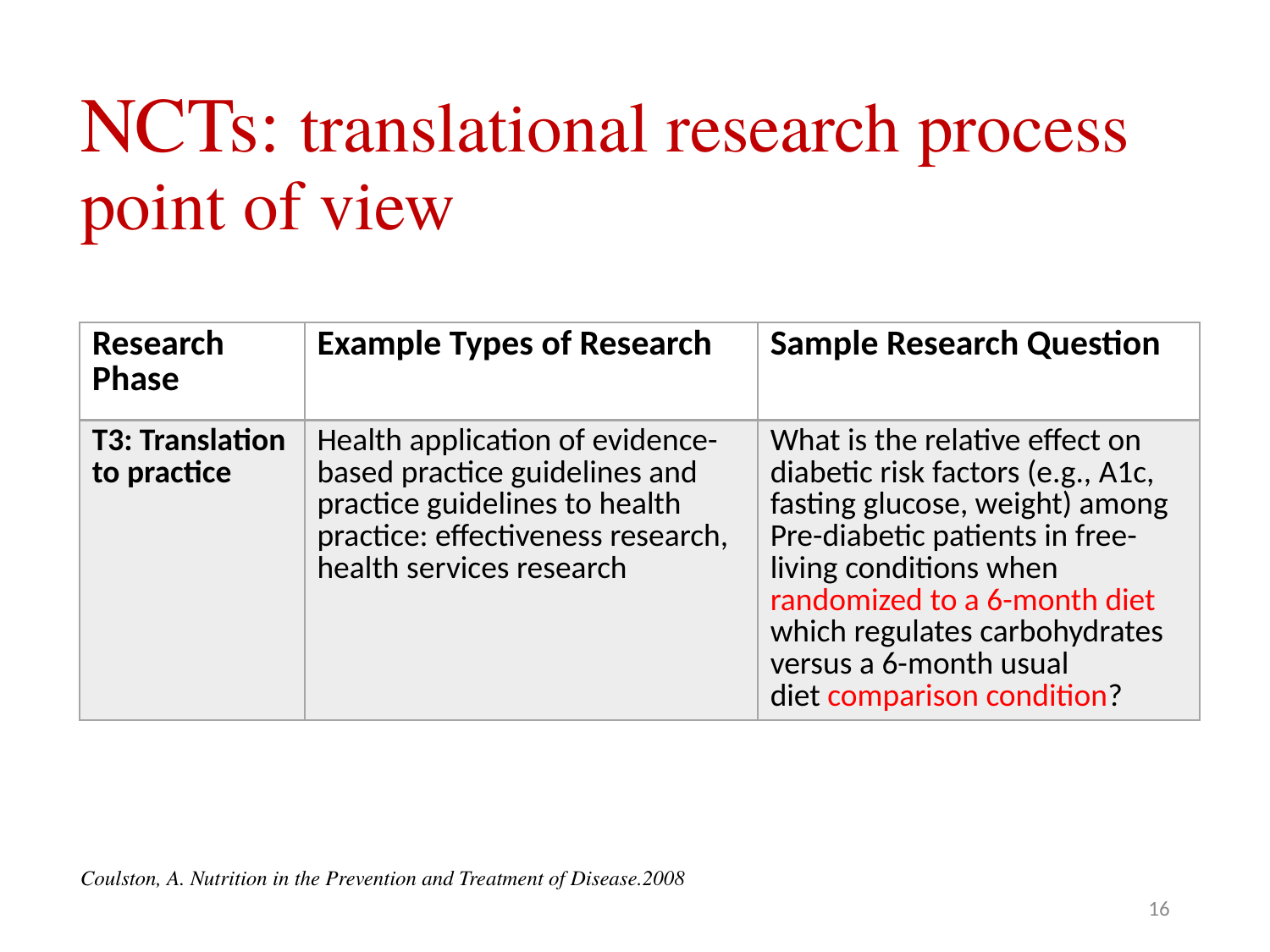

# NCTs: translational research process point of view
| Research Phase | Example Types of Research | Sample Research Question |
| --- | --- | --- |
| T3: Translation to practice | Health application of evidence-based practice guidelines and practice guidelines to health practice: effectiveness research, health services research | What is the relative effect on diabetic risk factors (e.g., A1c, fasting glucose, weight) among Pre-diabetic patients in free-living conditions when randomized to a 6-month diet which regulates carbohydrates versus a 6-month usual diet comparison condition? |
Coulston, A. Nutrition in the Prevention and Treatment of Disease.2008
16